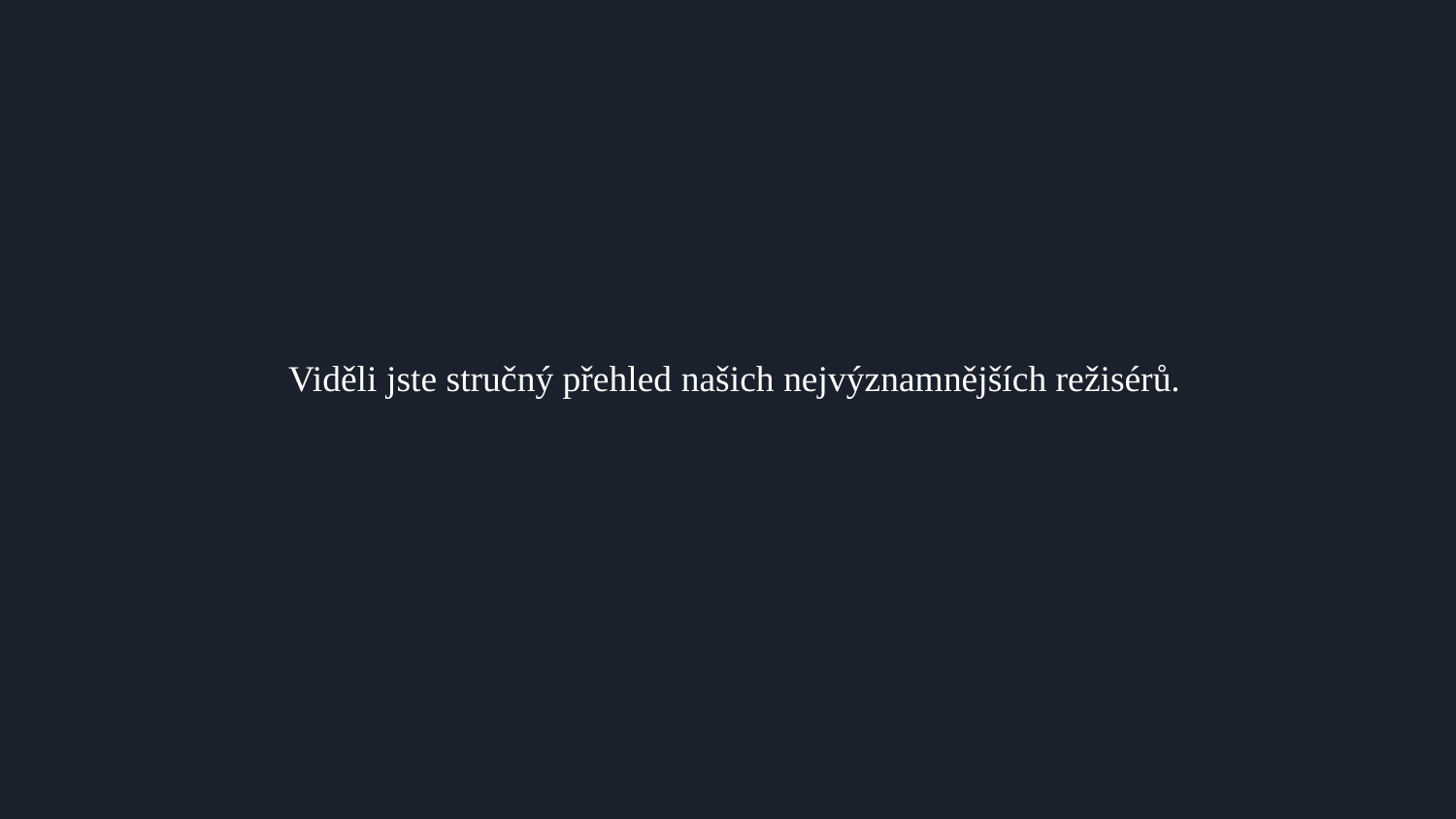

#
Viděli jste stručný přehled našich nejvýznamnějších režisérů.